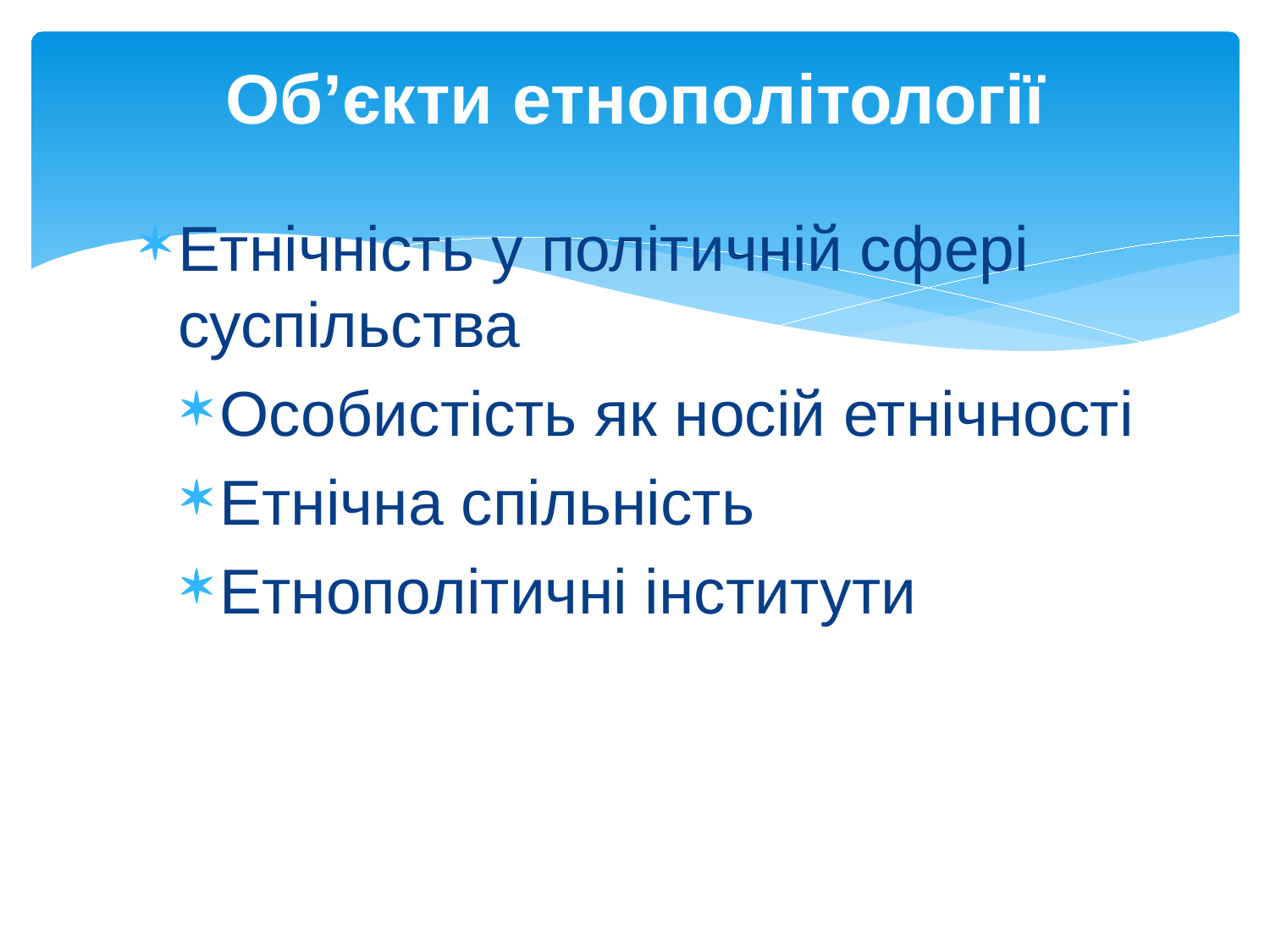

# Об’єкти етнополітології
Етнічність у політичній сфері суспільства
Особистість як носій етнічності
Етнічна спільність
Етнополітичні інститути